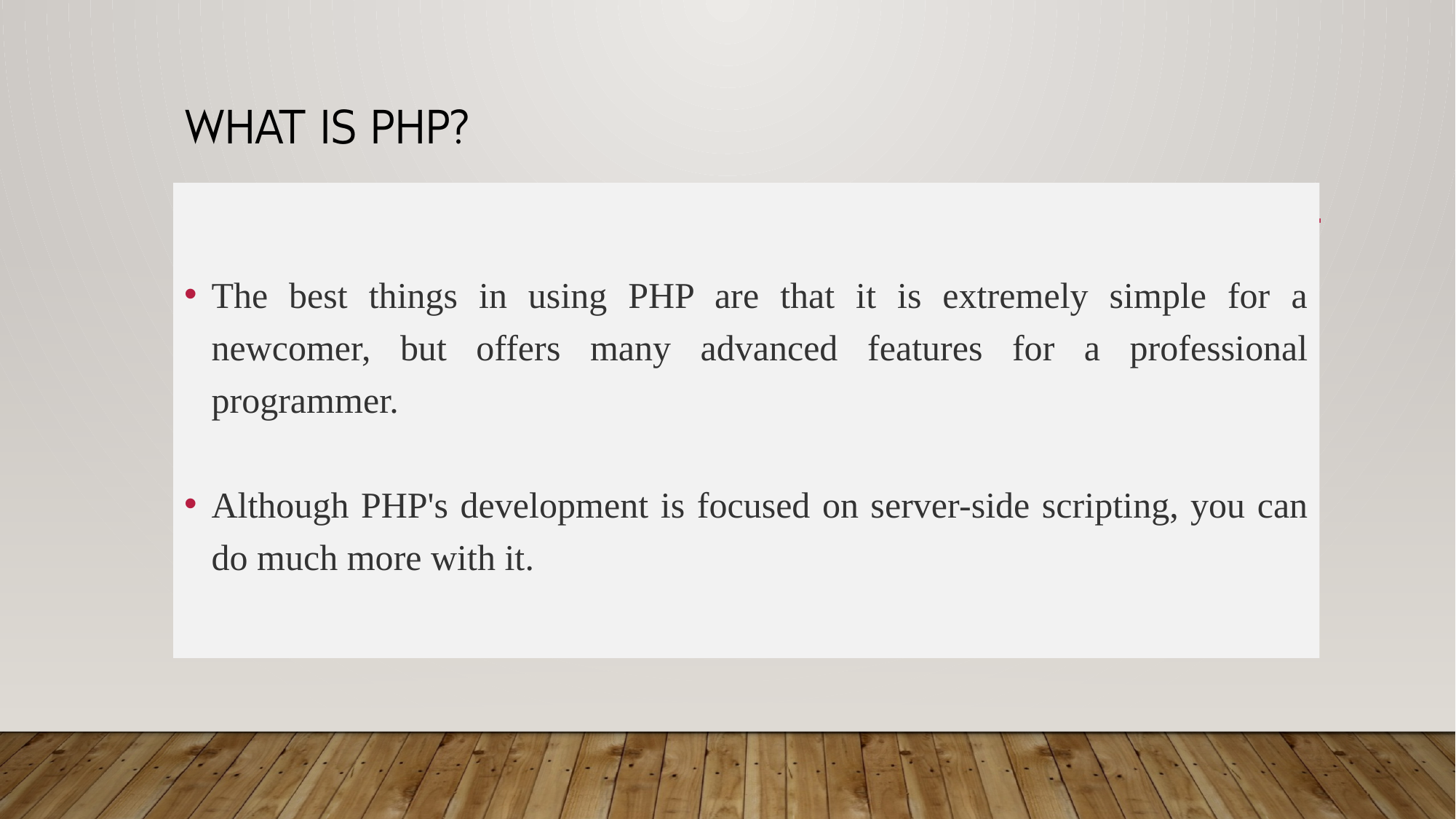

# What is PHP?
The best things in using PHP are that it is extremely simple for a newcomer, but offers many advanced features for a professional programmer.

Although PHP's development is focused on server-side scripting, you can do much more with it.